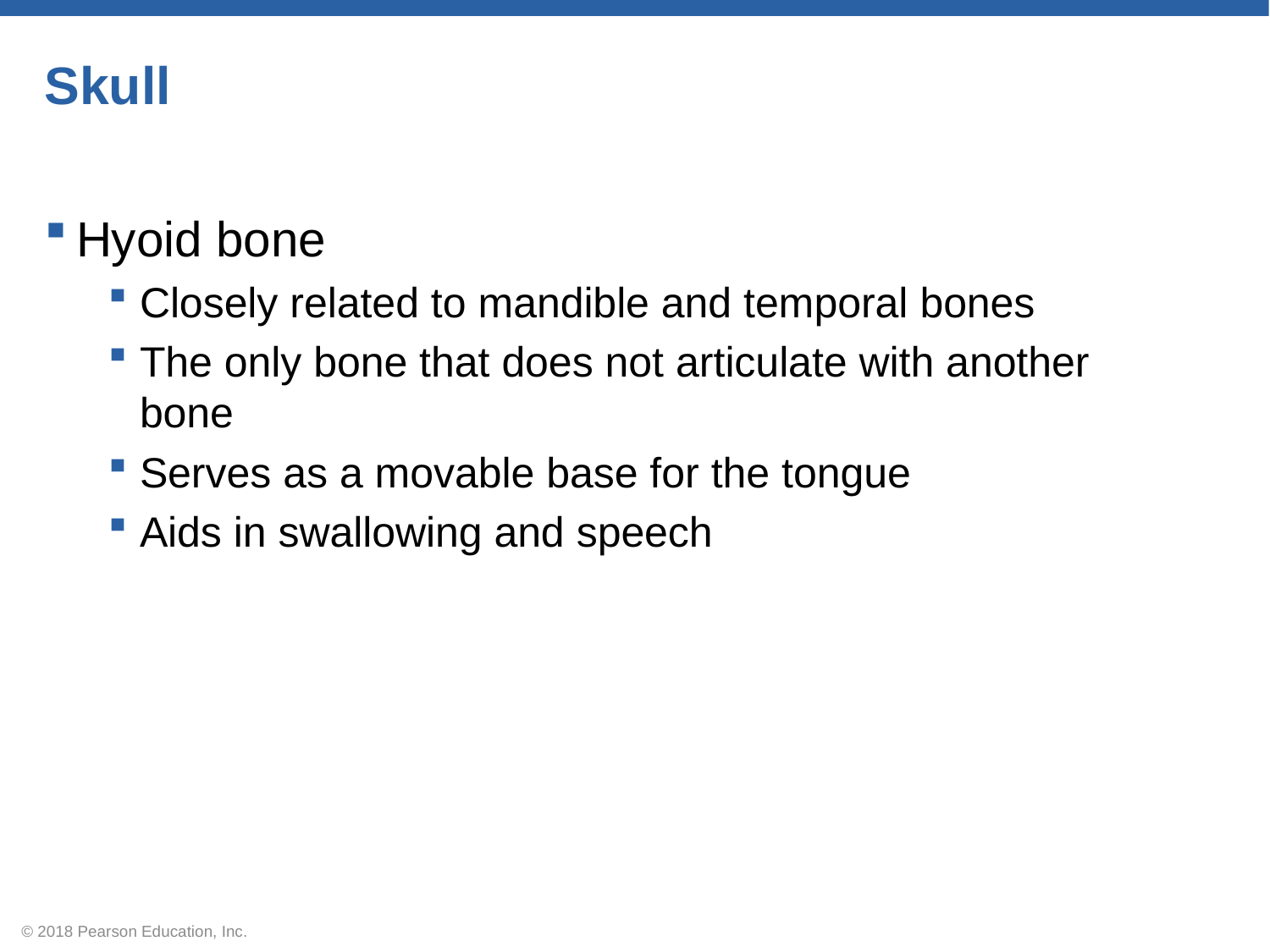

# Skull
Hyoid bone
Closely related to mandible and temporal bones
The only bone that does not articulate with another bone
Serves as a movable base for the tongue
Aids in swallowing and speech
© 2018 Pearson Education, Inc.